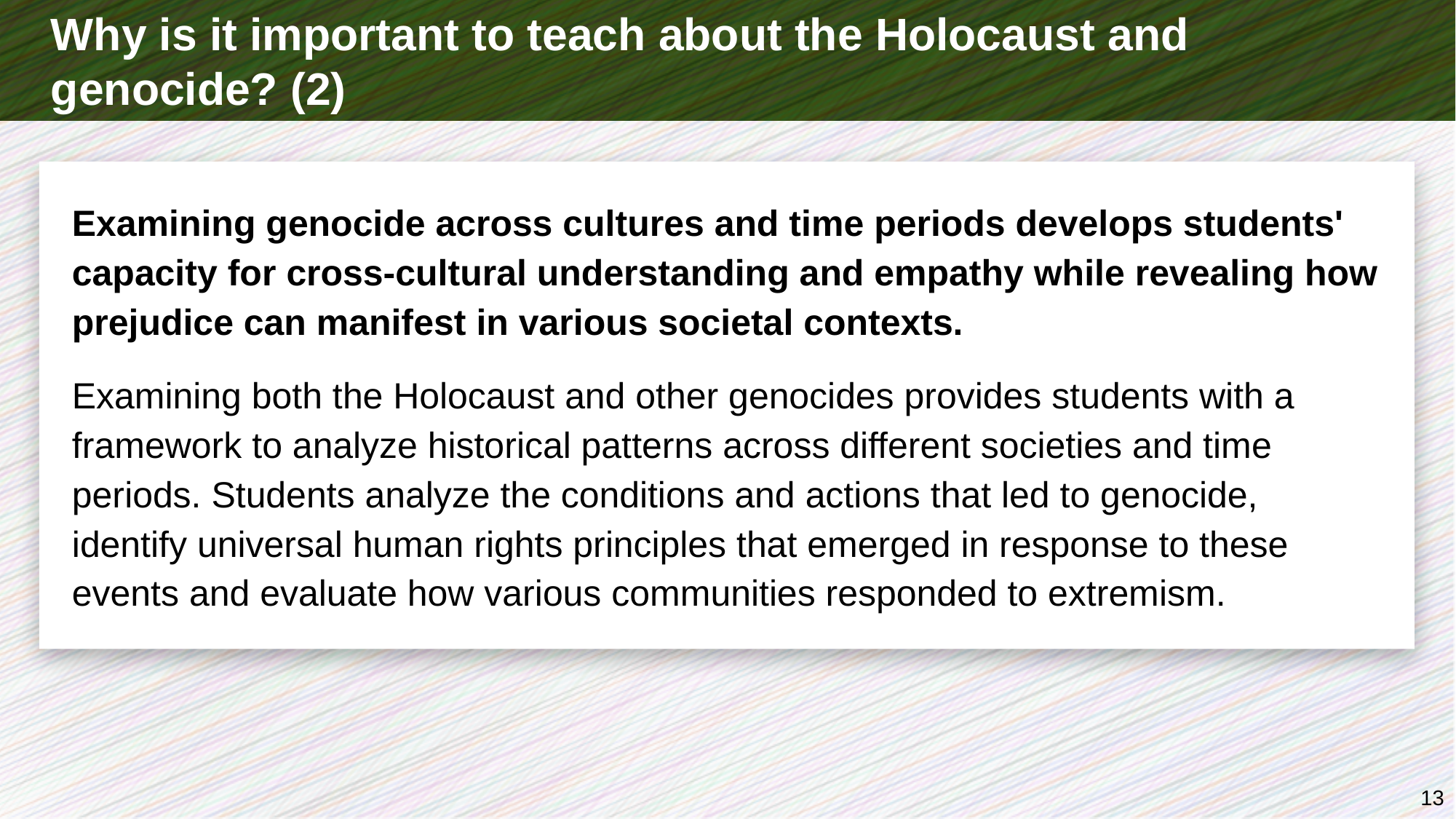

# Why is it important to teach about the Holocaust and genocide? (2)
​Examining genocide across cultures and time periods develops students' capacity for cross-cultural understanding and empathy while revealing how prejudice can manifest in various societal contexts.
Examining both the Holocaust and other genocides provides students with a framework to analyze historical patterns across different societies and time periods. Students analyze the conditions and actions that led to genocide, identify universal human rights principles that emerged in response to these events and evaluate how various communities responded to extremism.
13